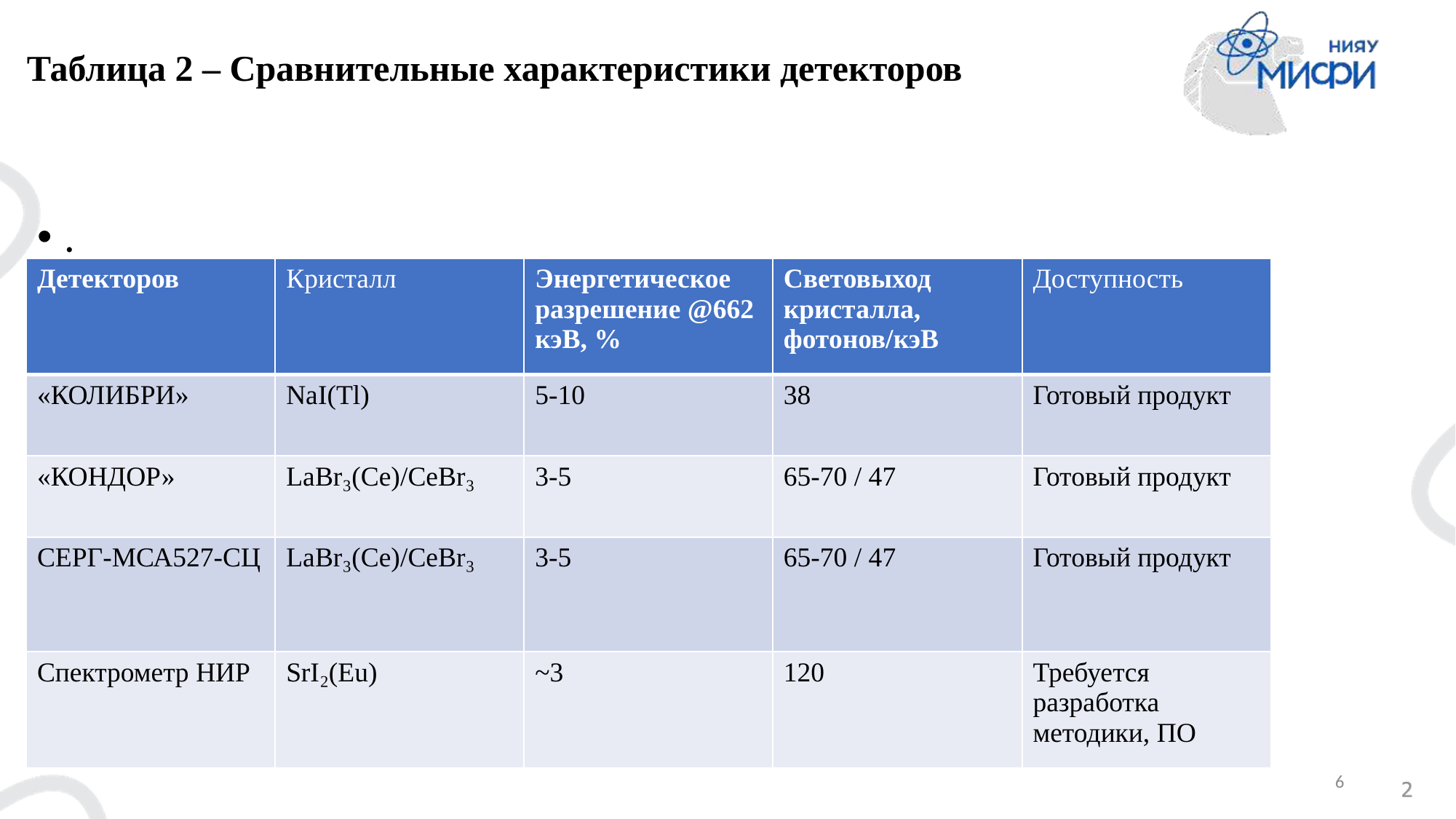

# Таблица 2 – Сравнительные характеристики детекторов
.
| Детекторов | Кристалл | Энергетическое разрешение @662 кэВ, % | Световыход кристалла, фотонов/кэВ | Доступность |
| --- | --- | --- | --- | --- |
| «КОЛИБРИ» | NaI(Tl) | 5-10 | 38 | Готовый продукт |
| «КОНДОР» | LaBr₃(Ce)/CeBr₃ | 3-5 | 65-70 / 47 | Готовый продукт |
| СЕРГ-МСА527-СЦ | LaBr₃(Ce)/CeBr₃ | 3-5 | 65-70 / 47 | Готовый продукт |
| Спектрометр НИР | SrI₂(Eu) | ~3 | 120 | Требуется разработка методики, ПО |
6